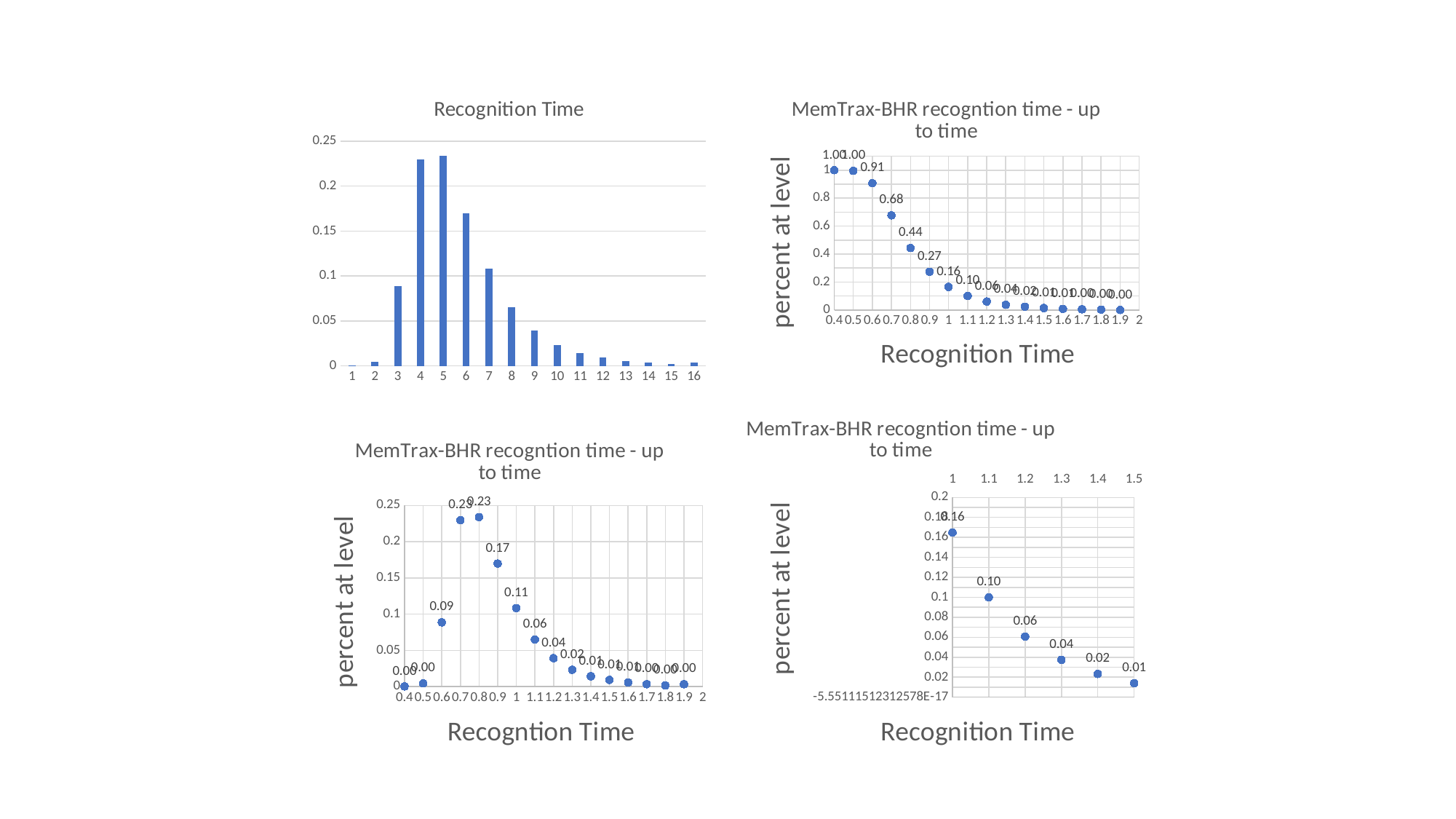

### Chart: Recognition Time

| Category |  |
|---|---|

### Chart: MemTrax-BHR recogntion time - up to time

| Category |  |
|---|---|

### Chart: MemTrax-BHR recogntion time - up to time

| Category |  |
|---|---|

### Chart: MemTrax-BHR recogntion time - up to time

| Category |  |
|---|---|